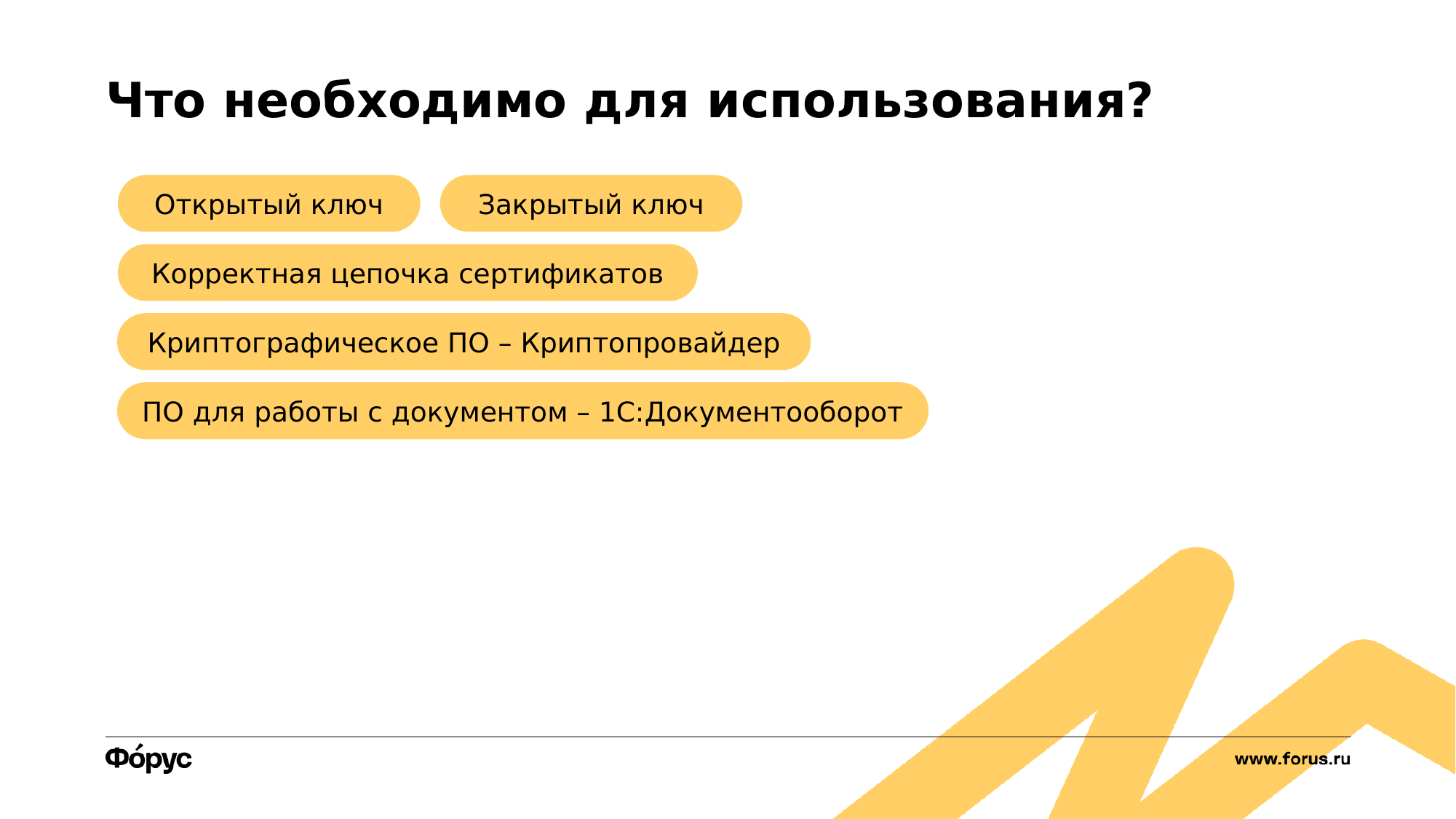

Что необходимо для использования?
Открытый ключ
Закрытый ключ
Корректная цепочка сертификатов
Криптографическое ПО – Криптопровайдер
ПО для работы с документом – 1С:Документооборот